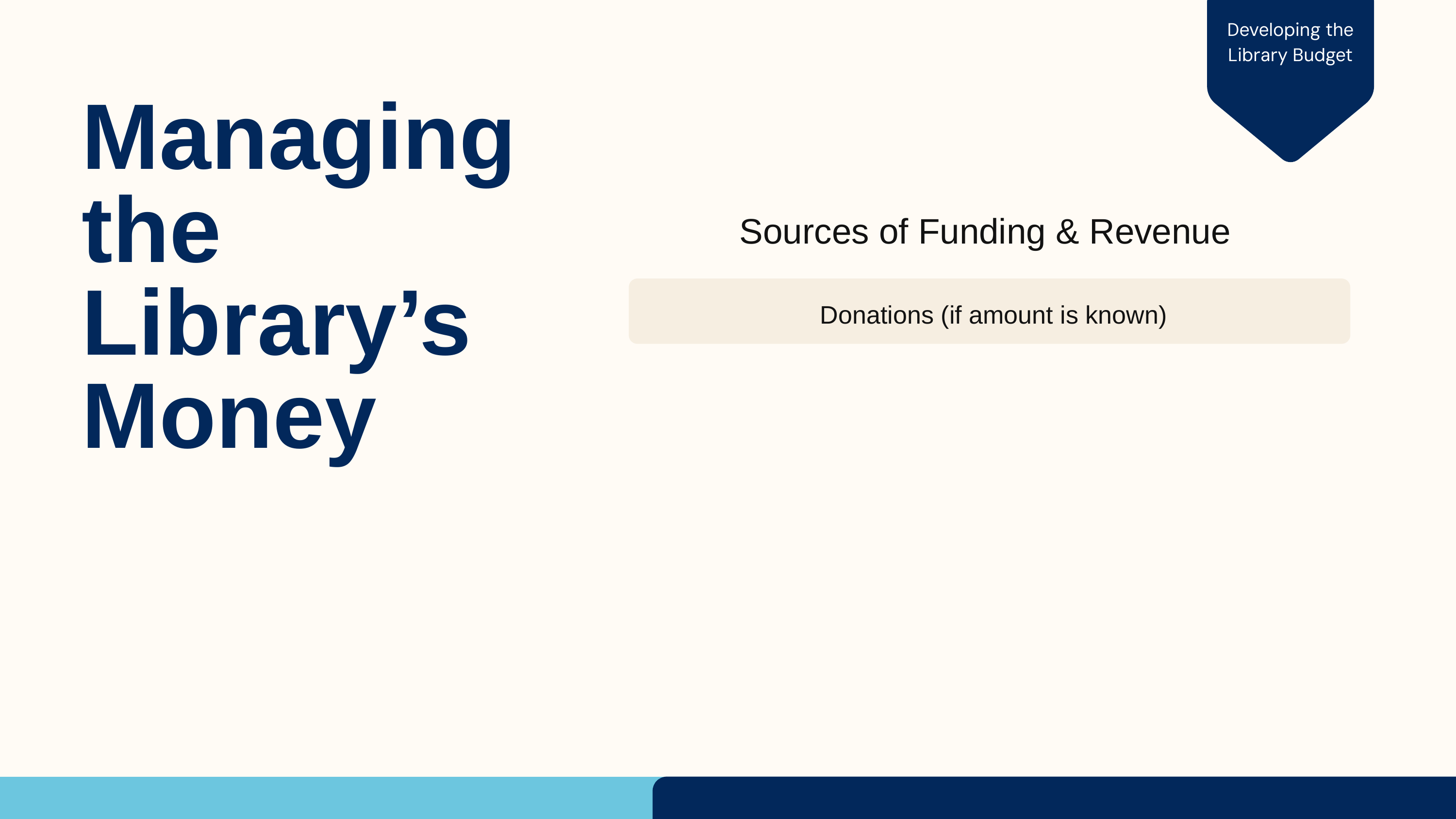

Developing the Library Budget
Managing the Library’s Money
Sources of Funding & Revenue

Donations (if amount is known)